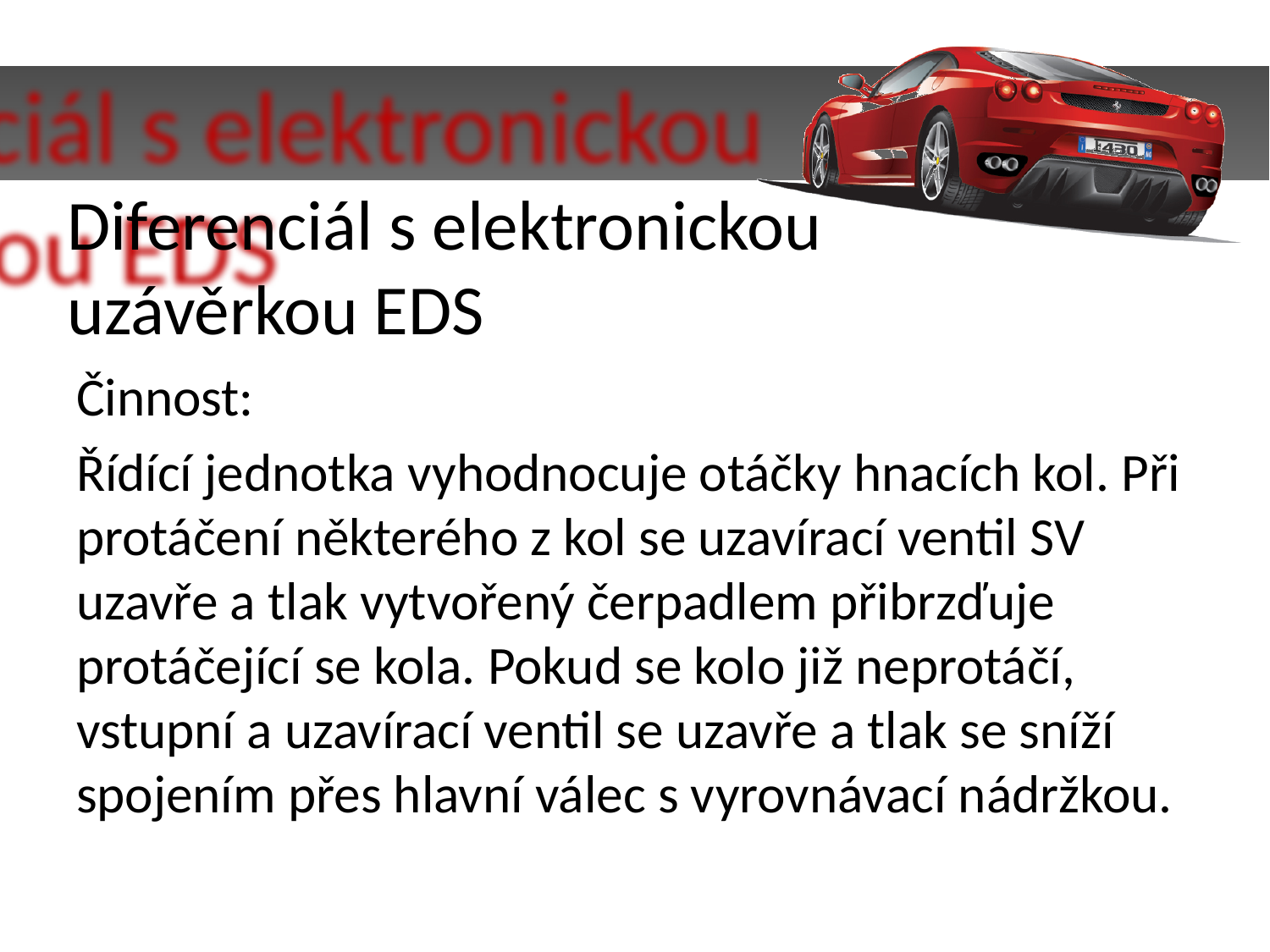

Diferenciál s elektronickou uzávěrkou EDS

Činnost:
Řídící jednotka vyhodnocuje otáčky hnacích kol. Při protáčení některého z kol se uzavírací ventil SV uzavře a tlak vytvořený čerpadlem přibrzďuje protáčející se kola. Pokud se kolo již neprotáčí, vstupní a uzavírací ventil se uzavře a tlak se sníží spojením přes hlavní válec s vyrovnávací nádržkou.